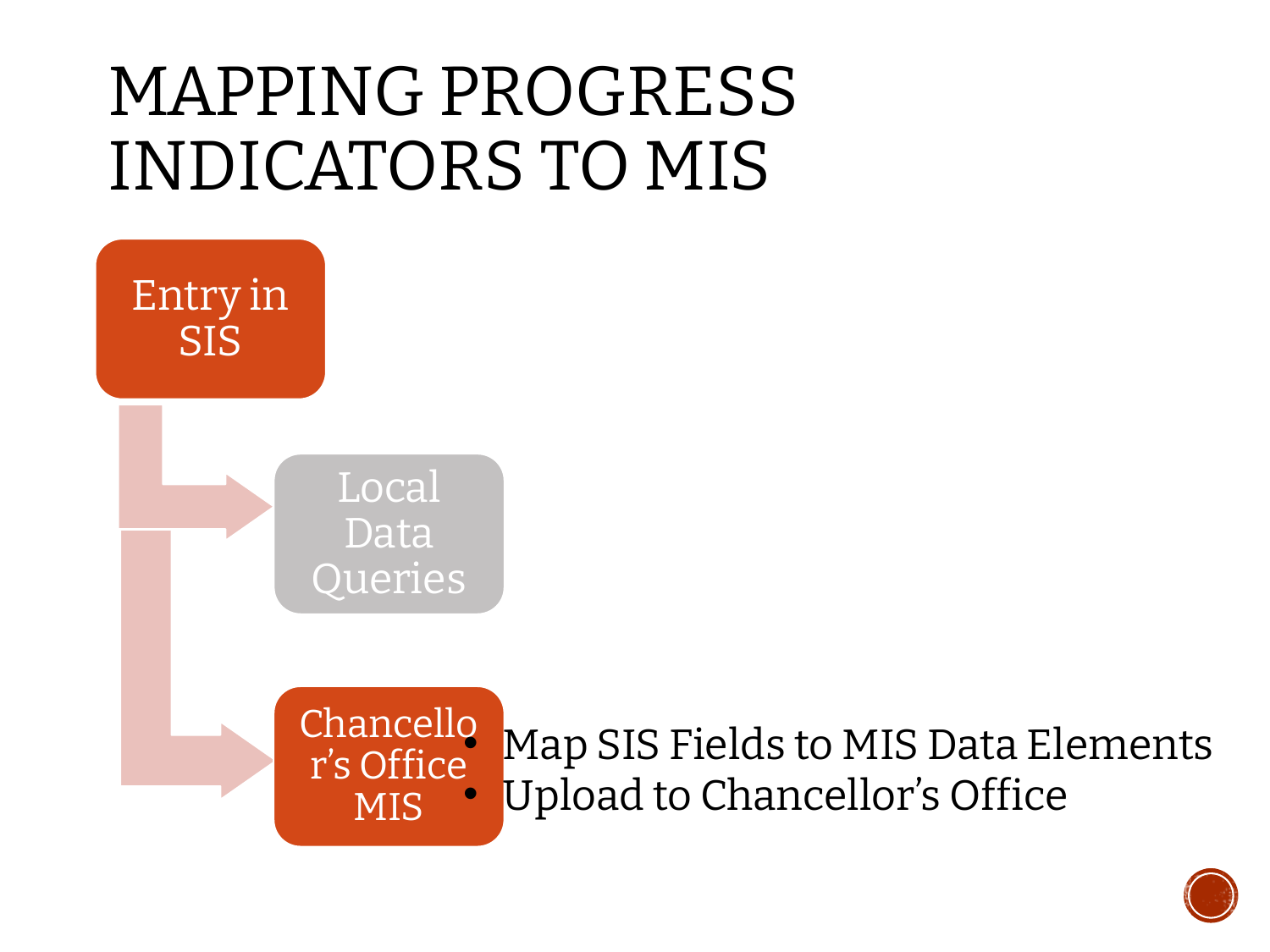

Mapping Progress indicators to MIS
Entry in SIS

Local Data Queries

Chancellor’s Office MIS

Map SIS Fields to MIS Data Elements
Upload to Chancellor’s Office